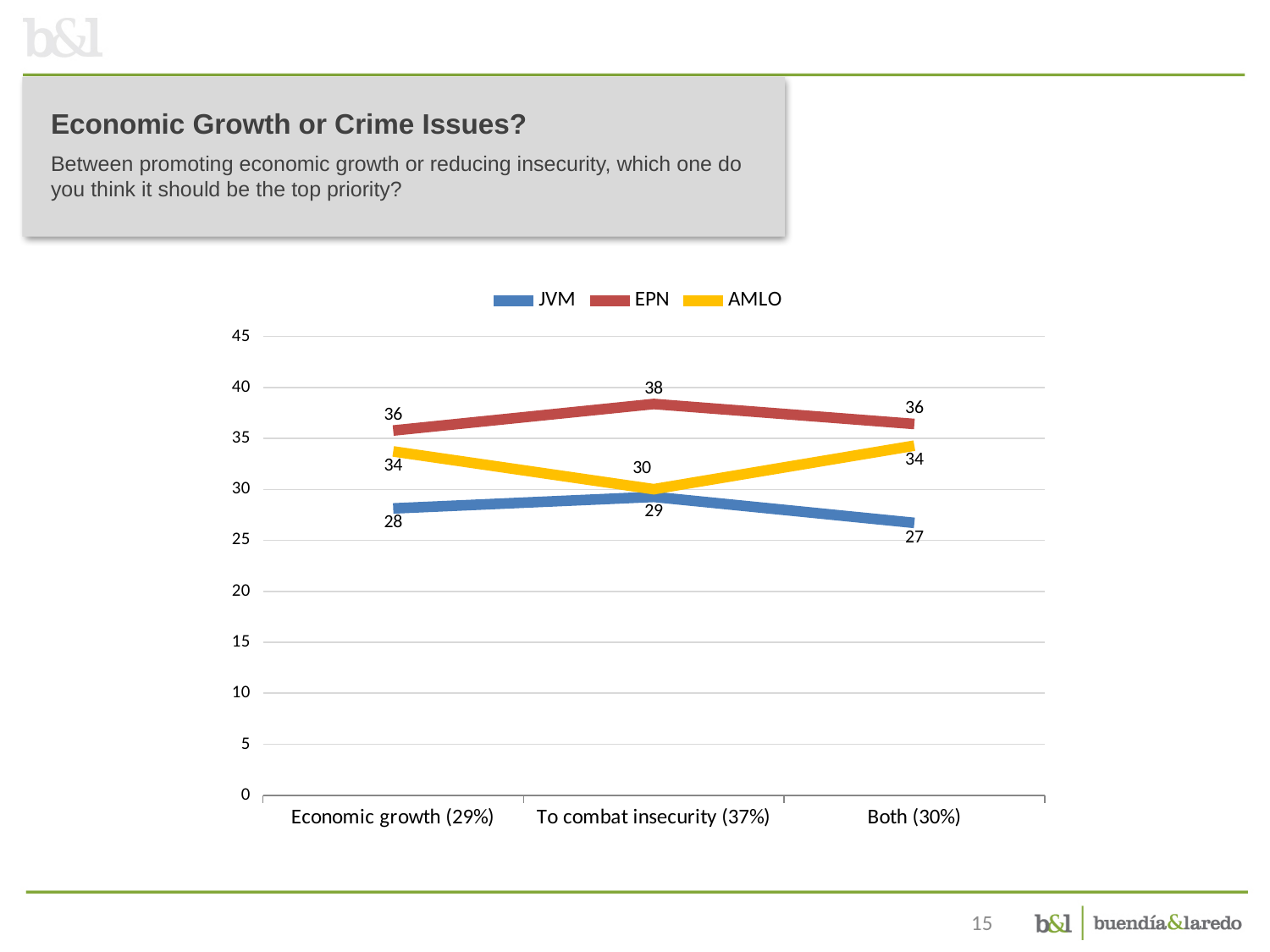

Economic Growth or Crime Issues?
Between promoting economic growth or reducing insecurity, which one do you think it should be the top priority?

### Chart

| Category | JVM | EPN | AMLO |
|---|---|---|---|
| Economic growth (29%) | 28.12846068660022 | 35.76965669988926 | 33.72093023255817 |
| To combat insecurity (37%) | 29.259339235586253 | 38.37184193478729 | 30.015115525804365 |
| Both (30%) | 26.71035386631717 | 36.40891218872872 | 34.285714285714285 |
15